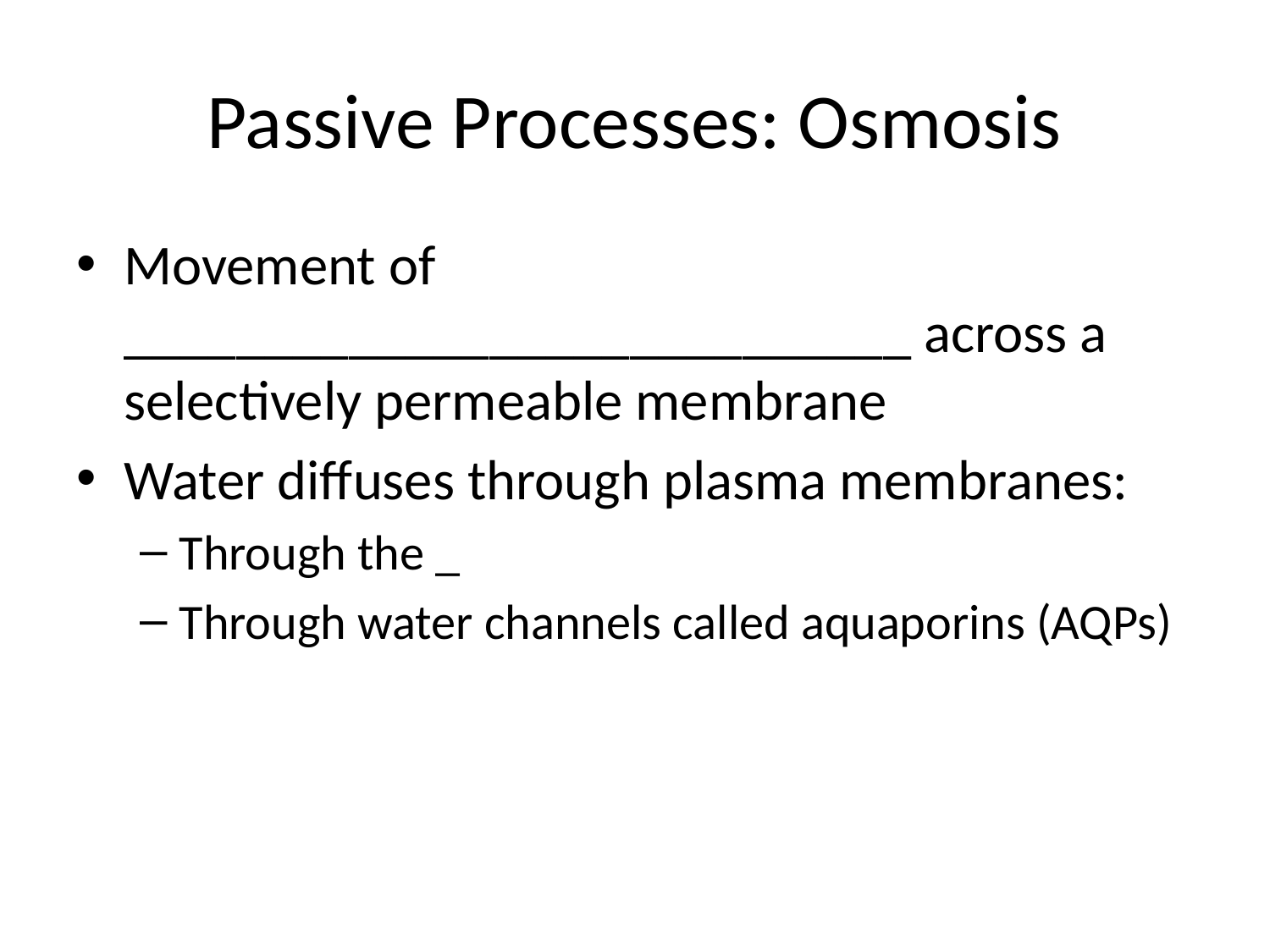

# Passive Processes: Osmosis
Movement of ____________________________ across a selectively permeable membrane
Water diffuses through plasma membranes:
Through the _
Through water channels called aquaporins (AQPs)